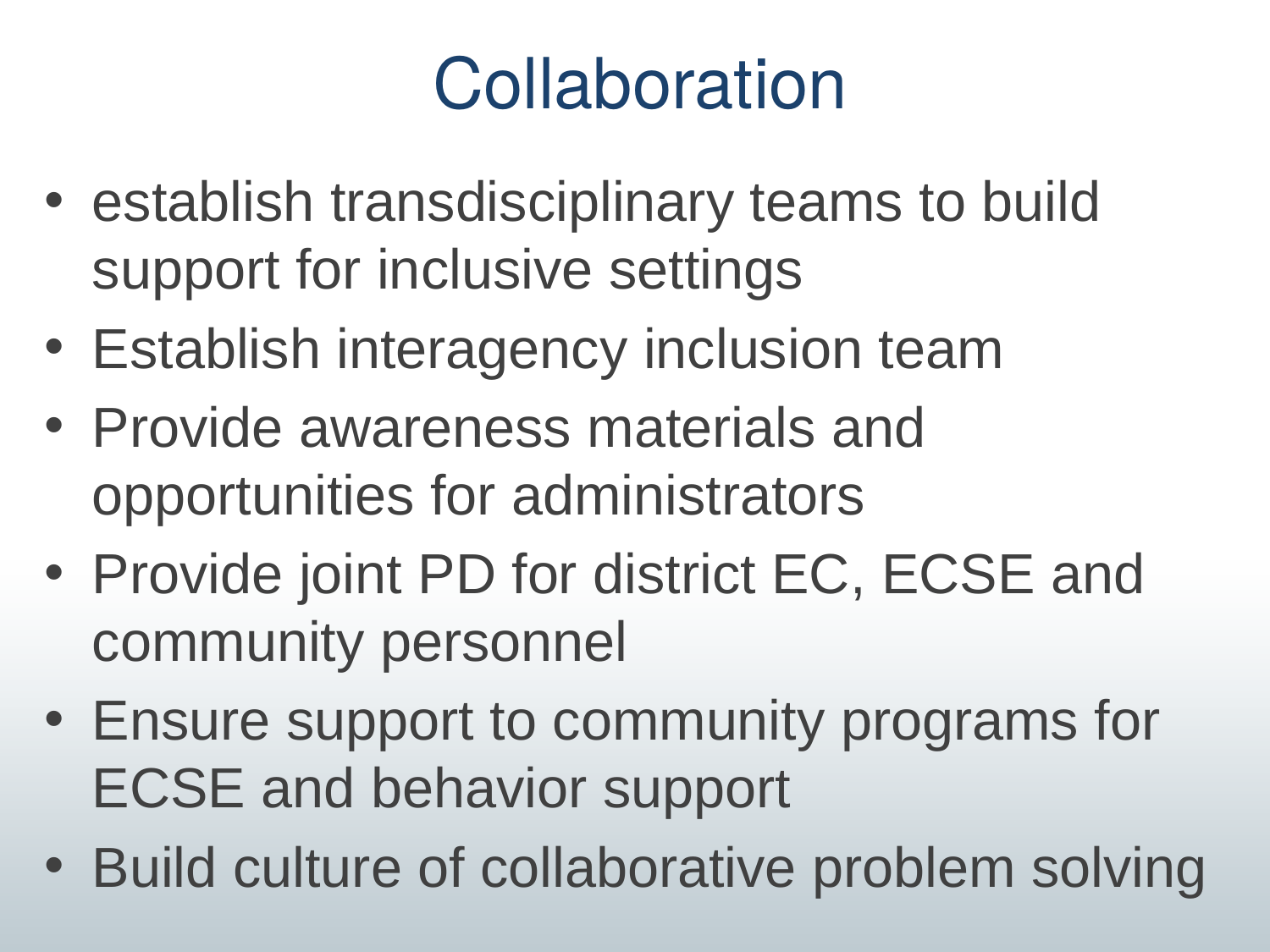

# Collaboration
establish transdisciplinary teams to build support for inclusive settings
Establish interagency inclusion team
Provide awareness materials and opportunities for administrators
Provide joint PD for district EC, ECSE and community personnel
Ensure support to community programs for ECSE and behavior support
Build culture of collaborative problem solving